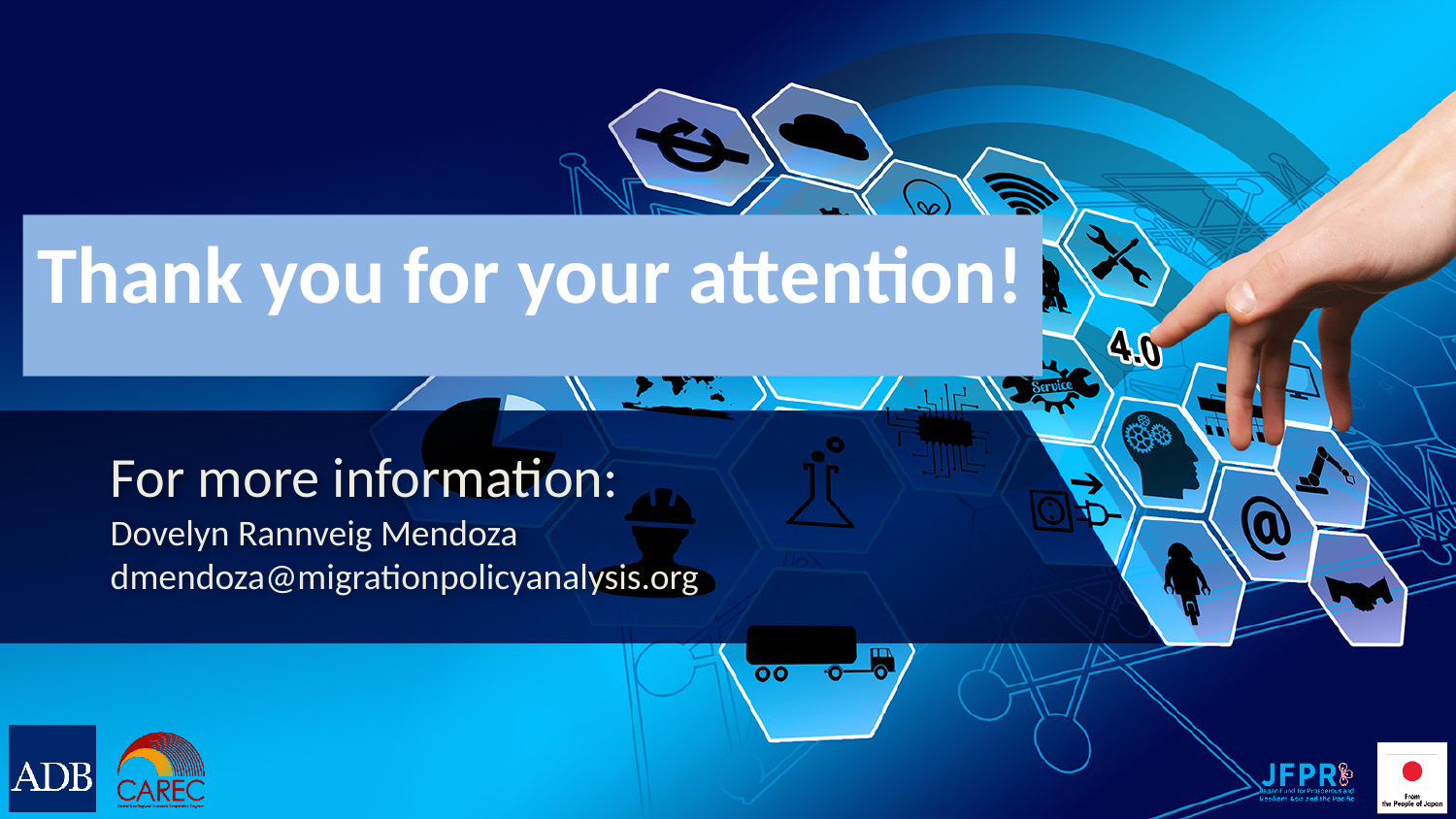

Thank you for your attention!
# For more information: Dovelyn Rannveig Mendoza dmendoza@migrationpolicyanalysis.org